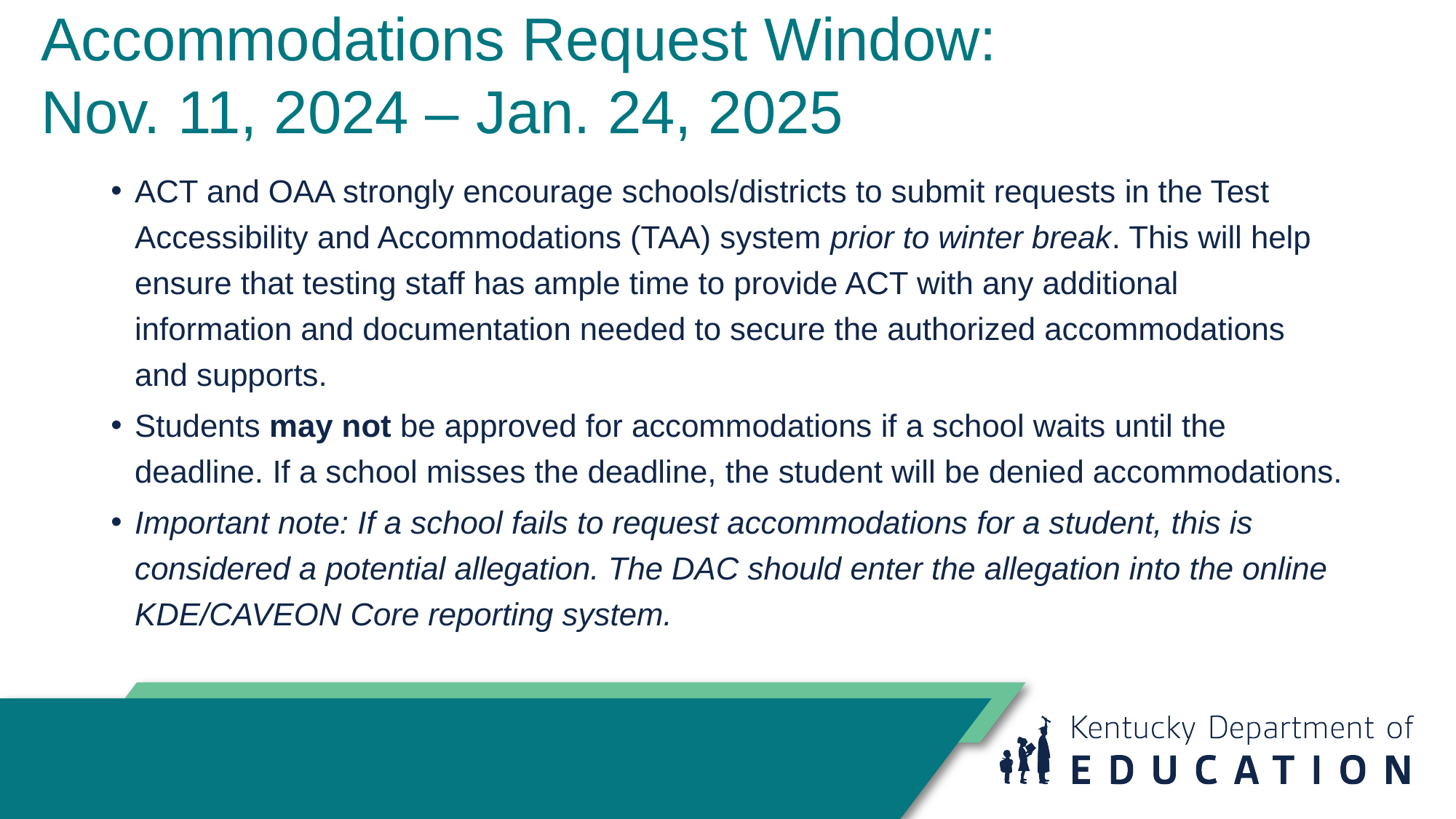

# Accommodations Request Window: Nov. 11, 2024 – Jan. 24, 2025
ACT and OAA strongly encourage schools/districts to submit requests in the Test Accessibility and Accommodations (TAA) system prior to winter break. This will help ensure that testing staff has ample time to provide ACT with any additional information and documentation needed to secure the authorized accommodations and supports.
Students may not be approved for accommodations if a school waits until the deadline. If a school misses the deadline, the student will be denied accommodations.
Important note: If a school fails to request accommodations for a student, this is considered a potential allegation. The DAC should enter the allegation into the online KDE/CAVEON Core reporting system.